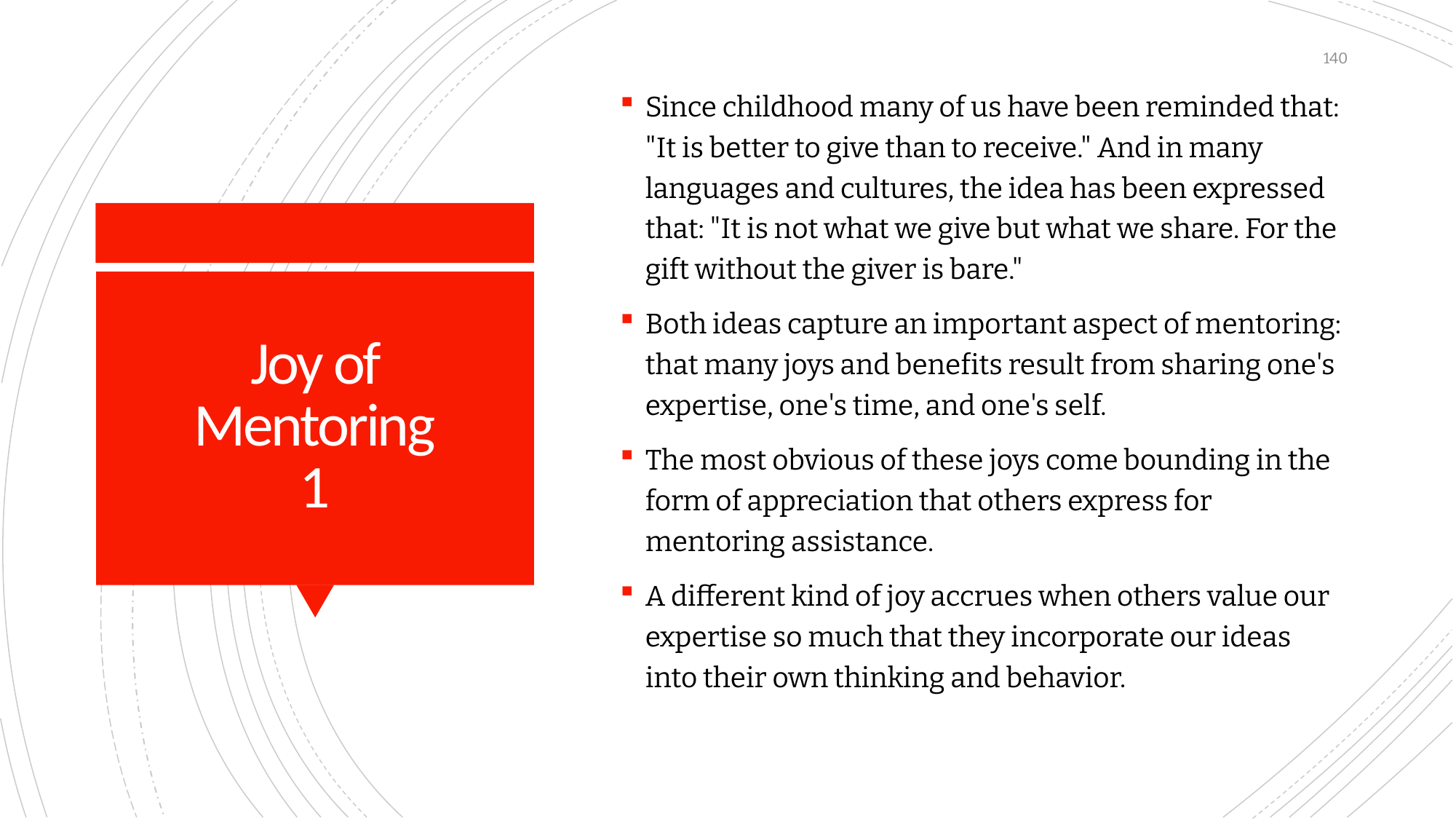

140
Since childhood many of us have been reminded that: "It is better to give than to receive." And in many languages and cultures, the idea has been expressed that: "It is not what we give but what we share. For the gift without the giver is bare."
Both ideas capture an important aspect of mentoring: that many joys and benefits result from sharing one's expertise, one's time, and one's self.
The most obvious of these joys come bounding in the form of appreciation that others express for mentoring assistance.
A different kind of joy accrues when others value our expertise so much that they incorporate our ideas into their own thinking and behavior.

# Joy of Mentoring 1